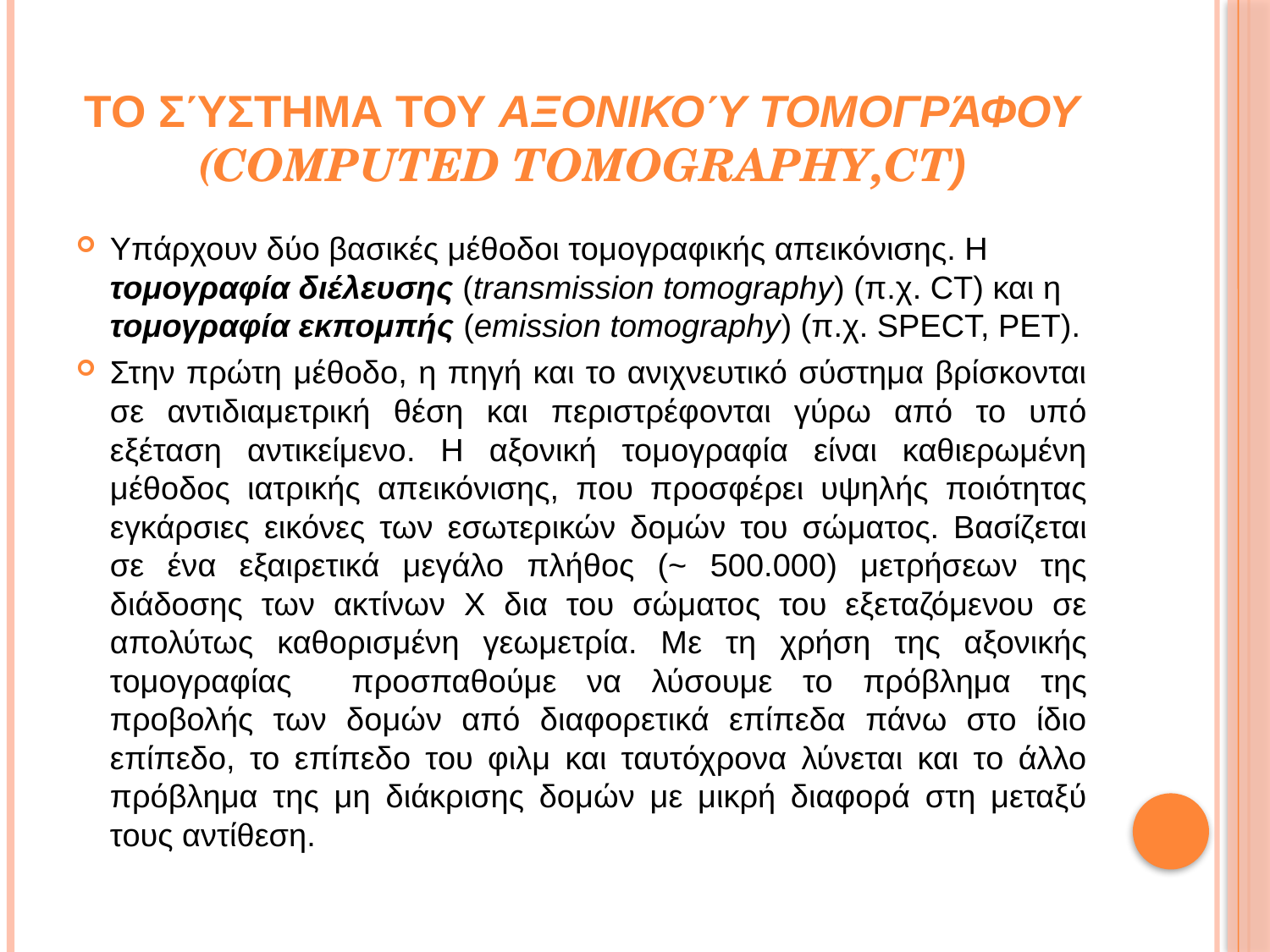

# Το σύστημα του αξονικού τομογράφου (Computed Tomography,CT)
Υπάρχουν δύο βασικές μέθοδοι τομογραφικής απεικόνισης. Η τομογραφία διέλευσης (transmission tomography) (π.χ. CT) και η τομογραφία εκπομπής (emission tomography) (π.χ. SPECT, PET).
Στην πρώτη μέθοδο, η πηγή και το ανιχνευτικό σύστημα βρίσκονται σε αντιδιαμετρική θέση και περιστρέφονται γύρω από το υπό εξέταση αντικείμενο. Η αξονική τομογραφία είναι καθιερωμένη μέθοδος ιατρικής απεικόνισης, που προσφέρει υψηλής ποιότητας εγκάρσιες εικόνες των εσωτερικών δομών του σώματος. Βασίζεται σε ένα εξαιρετικά μεγάλο πλήθος (~ 500.000) μετρήσεων της διάδοσης των ακτίνων Χ δια του σώματος του εξεταζόμενου σε απολύτως καθορισμένη γεωμετρία. Με τη χρήση της αξονικής τομογραφίας  προσπαθούμε να λύσουμε το πρόβλημα της προβολής των δομών από διαφορετικά επίπεδα πάνω στο ίδιο επίπεδο, το επίπεδο του φιλμ και ταυτόχρονα λύνεται και το άλλο πρόβλημα της μη διάκρισης δομών με μικρή διαφορά στη μεταξύ τους αντίθεση.